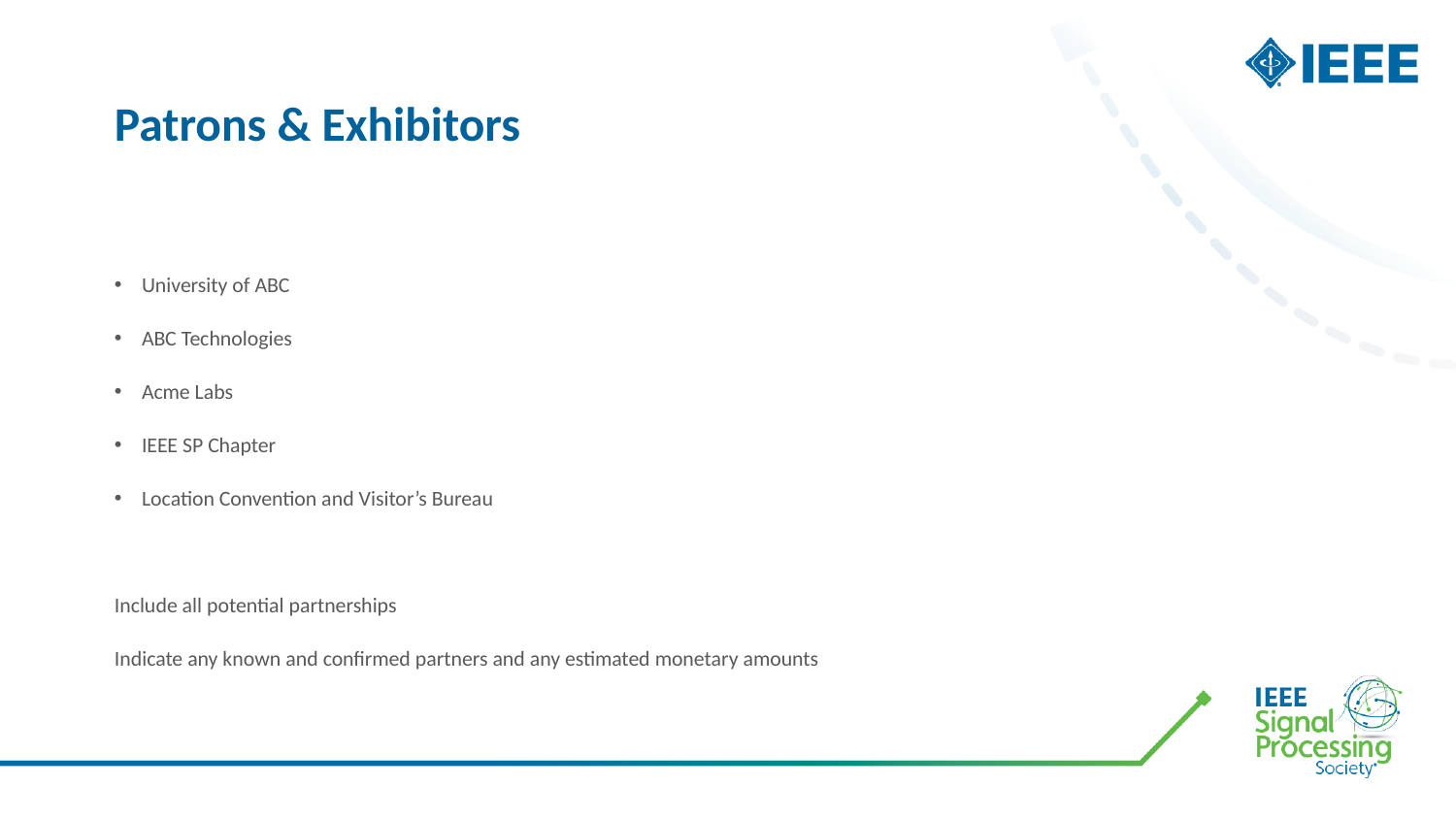

# Patrons & Exhibitors

University of ABC
ABC Technologies
Acme Labs
IEEE SP Chapter
Location Convention and Visitor’s Bureau

Include all potential partnerships
Indicate any known and confirmed partners and any estimated monetary amounts